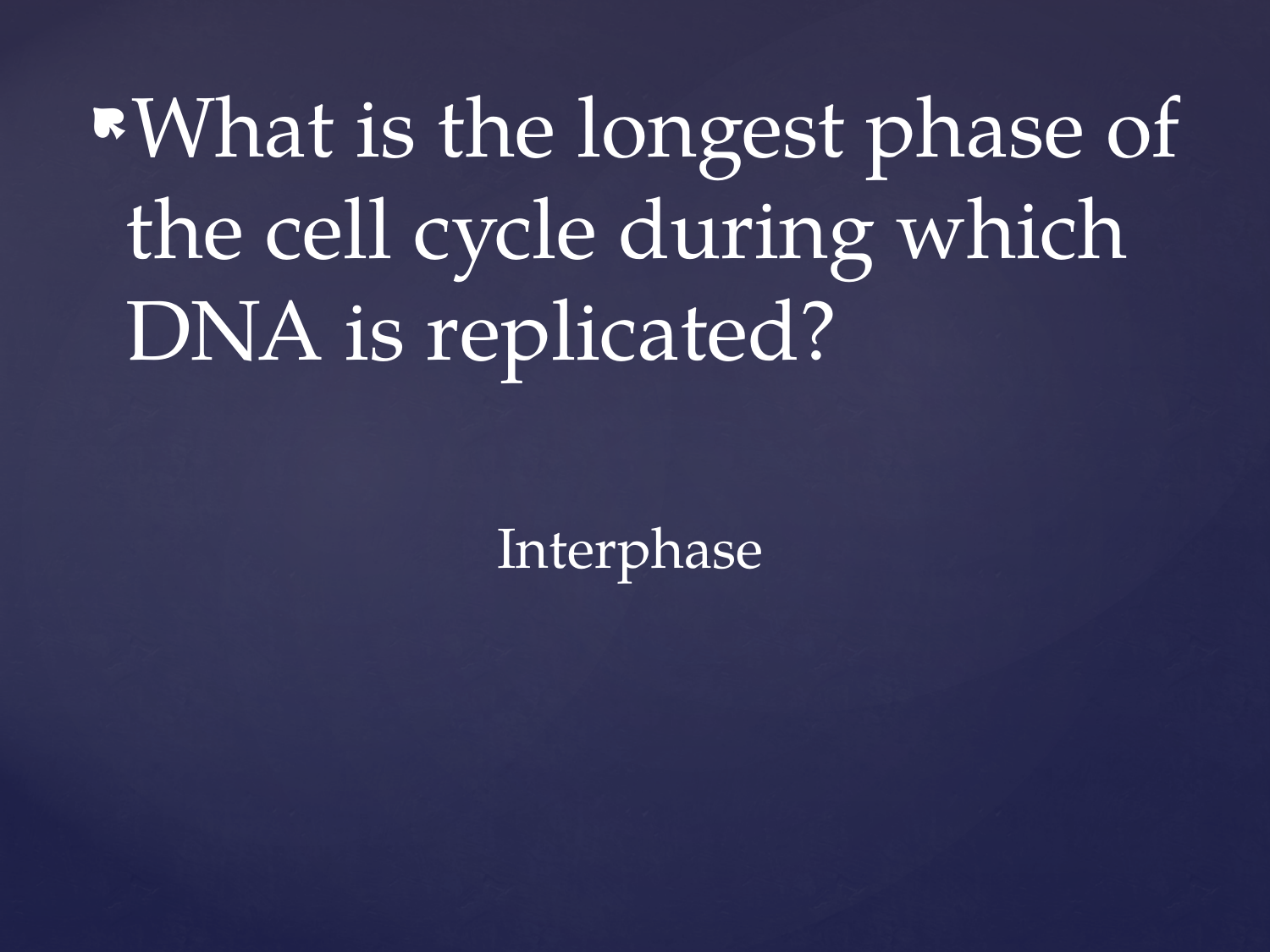

What is the longest phase of the cell cycle during which DNA is replicated?
Interphase